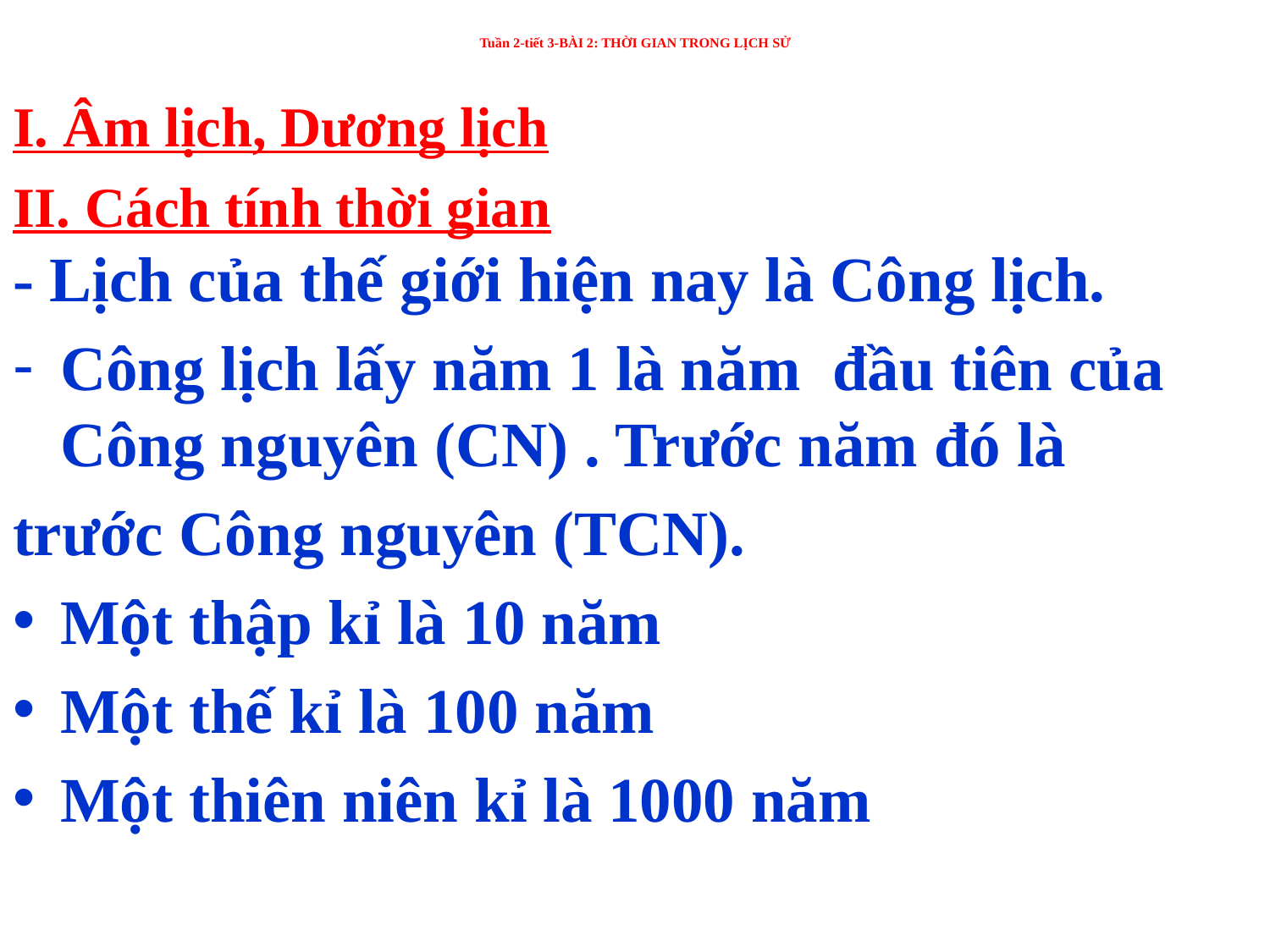

# Tuần 2-tiết 3-BÀI 2: THỜI GIAN TRONG LỊCH SỬ
I. Âm lịch, Dương lịch
II. Cách tính thời gian
- Lịch của thế giới hiện nay là Công lịch.
Công lịch lấy năm 1 là năm  đầu tiên của Công nguyên (CN) . Trước năm đó là
trước Công nguyên (TCN).
Một thập kỉ là 10 năm
Một thế kỉ là 100 năm
Một thiên niên kỉ là 1000 năm